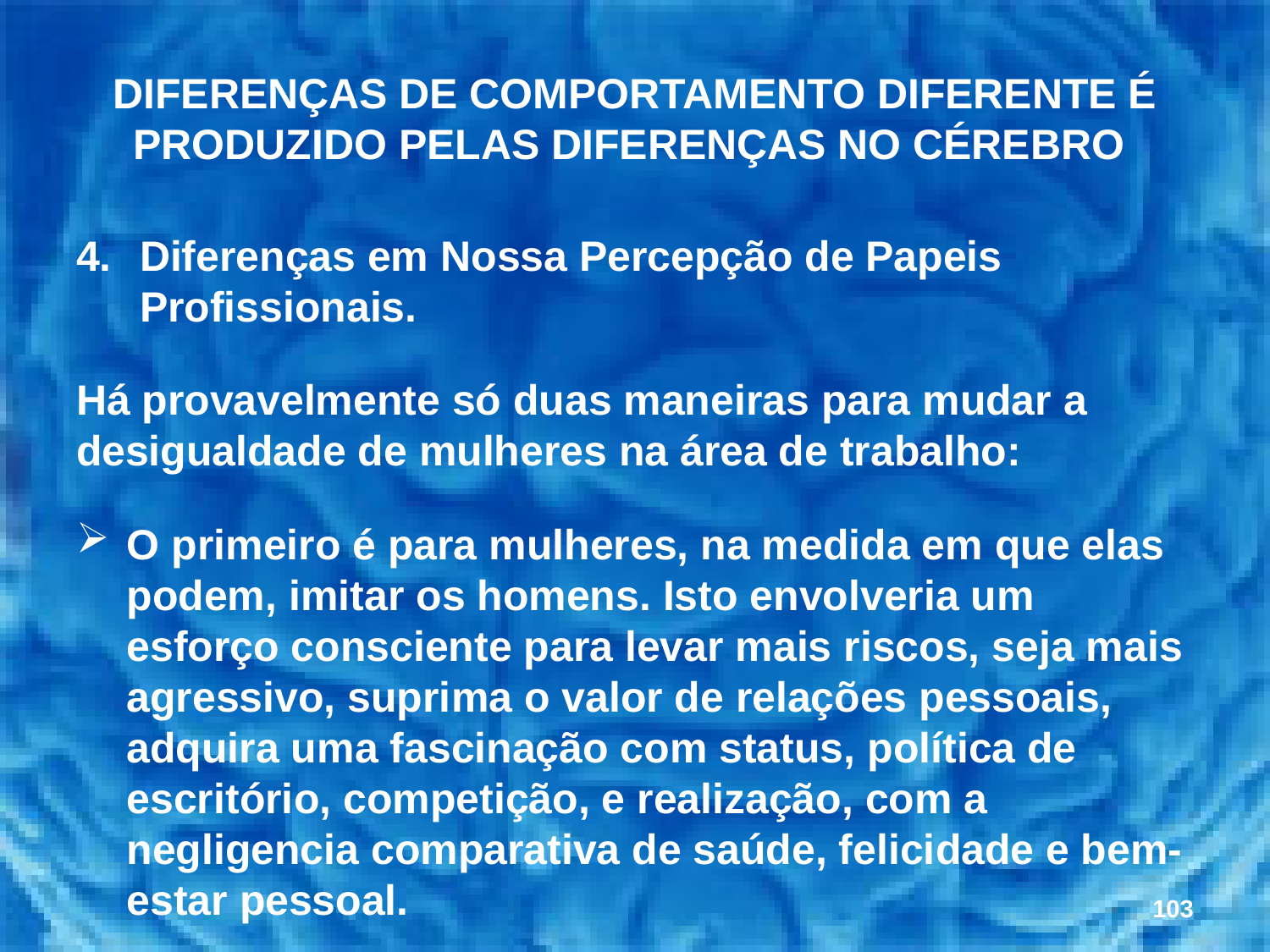

# DIFERENÇAS DE COMPORTAMENTO DIFERENTE É PRODUZIDO PELAS DIFERENÇAS NO CÉREBRO
Diferenças em Nossa Percepção de Papeis Profissionais.

Há provavelmente só duas maneiras para mudar a desigualdade de mulheres na área de trabalho:

O primeiro é para mulheres, na medida em que elas podem, imitar os homens. Isto envolveria um esforço consciente para levar mais riscos, seja mais agressivo, suprima o valor de relações pessoais, adquira uma fascinação com status, política de escritório, competição, e realização, com a negligencia comparativa de saúde, felicidade e bem-estar pessoal.
103